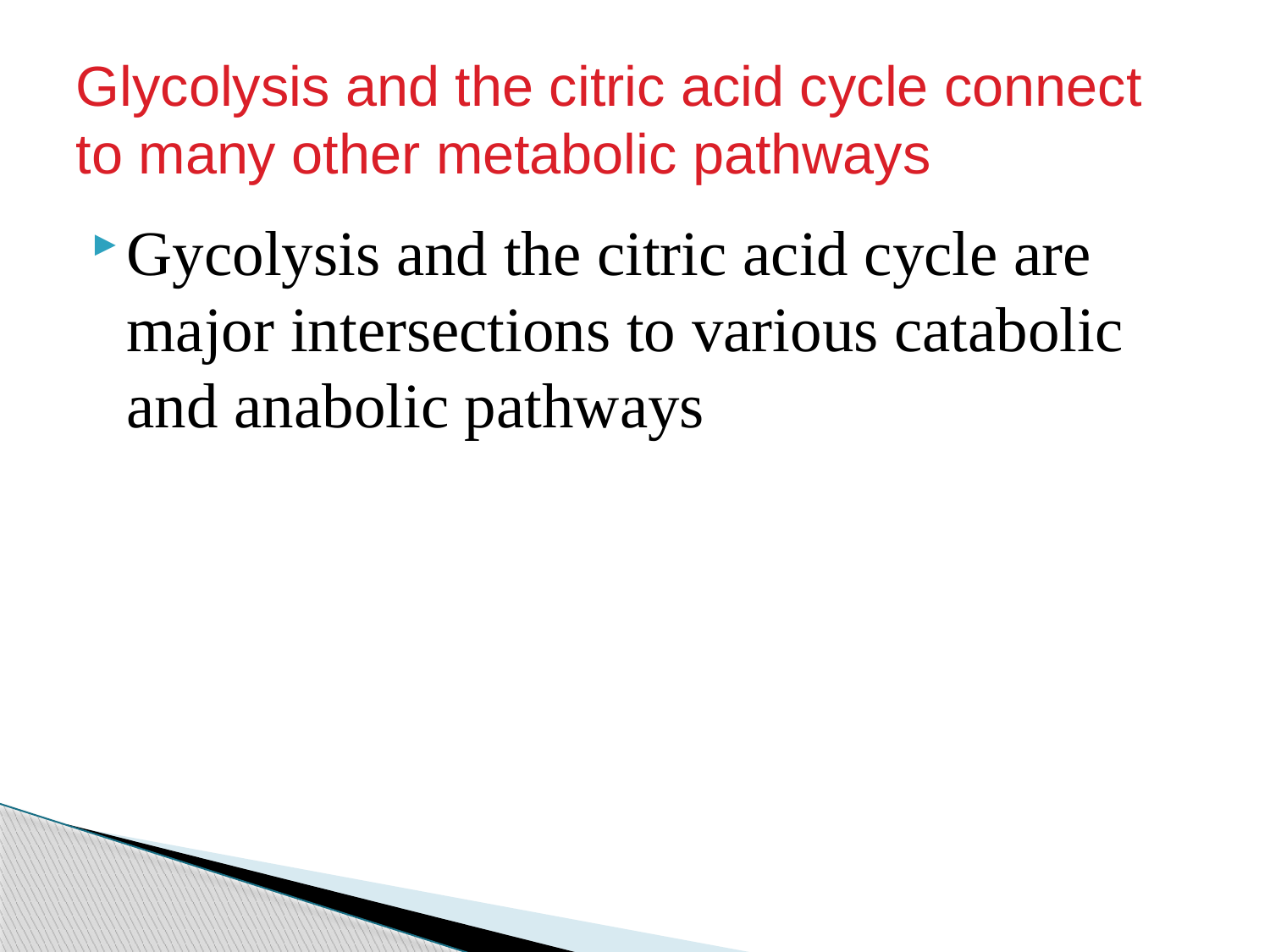

# Glycolysis and the citric acid cycle connect to many other metabolic pathways
Gycolysis and the citric acid cycle are major intersections to various catabolic and anabolic pathways